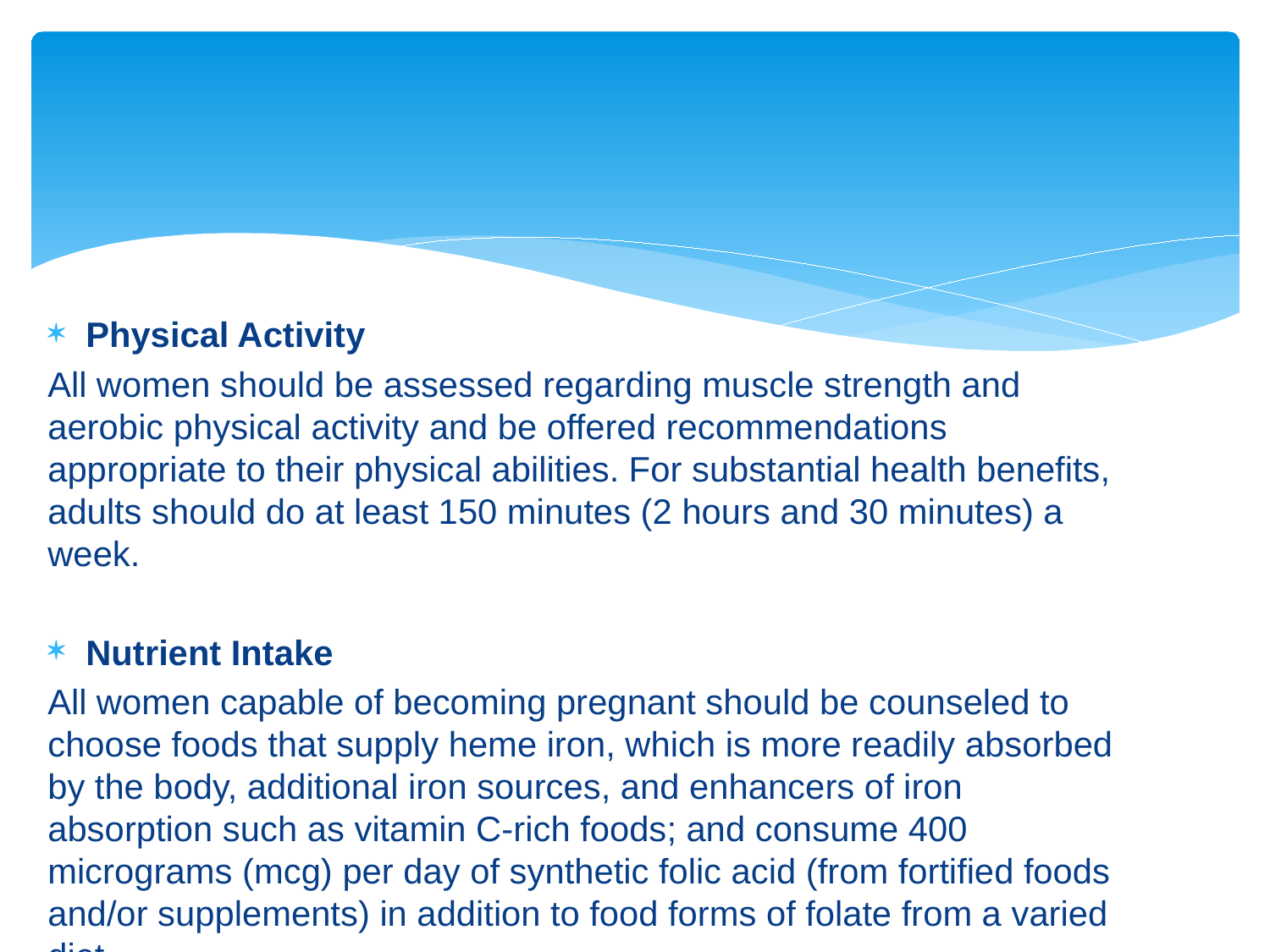

#
Physical Activity
All women should be assessed regarding muscle strength and aerobic physical activity and be offered recommendations appropriate to their physical abilities. For substantial health benefits, adults should do at least 150 minutes (2 hours and 30 minutes) a week.

Nutrient Intake
All women capable of becoming pregnant should be counseled to choose foods that supply heme iron, which is more readily absorbed by the body, additional iron sources, and enhancers of iron absorption such as vitamin C-rich foods; and consume 400 micrograms (mcg) per day of synthetic folic acid (from fortified foods and/or supplements) in addition to food forms of folate from a varied diet.